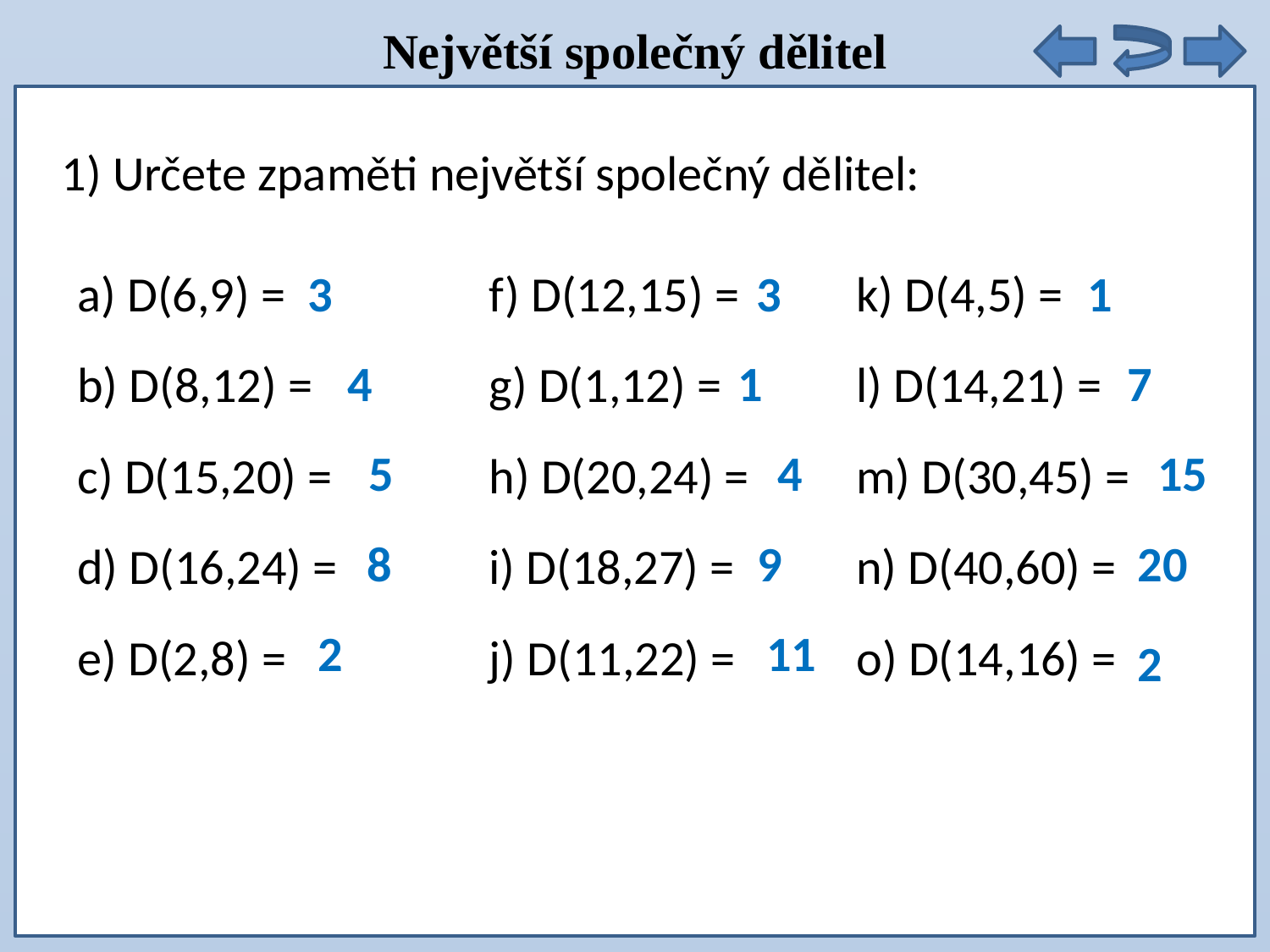

Největší společný dělitel

1) Určete zpaměti největší společný dělitel:
a) D(6,9) =
b) D(8,12) =
c) D(15,20) =
d) D(16,24) =
e) D(2,8) =

3

f) D(12,15) =
g) D(1,12) =
h) D(20,24) =
i) D(18,27) =
j) D(11,22) =
3

k) D(4,5) =
l) D(14,21) =
m) D(30,45) =
n) D(40,60) =
o) D(14,16) =
1

4

1

7

5

4

15

8

9

20

2

11

2